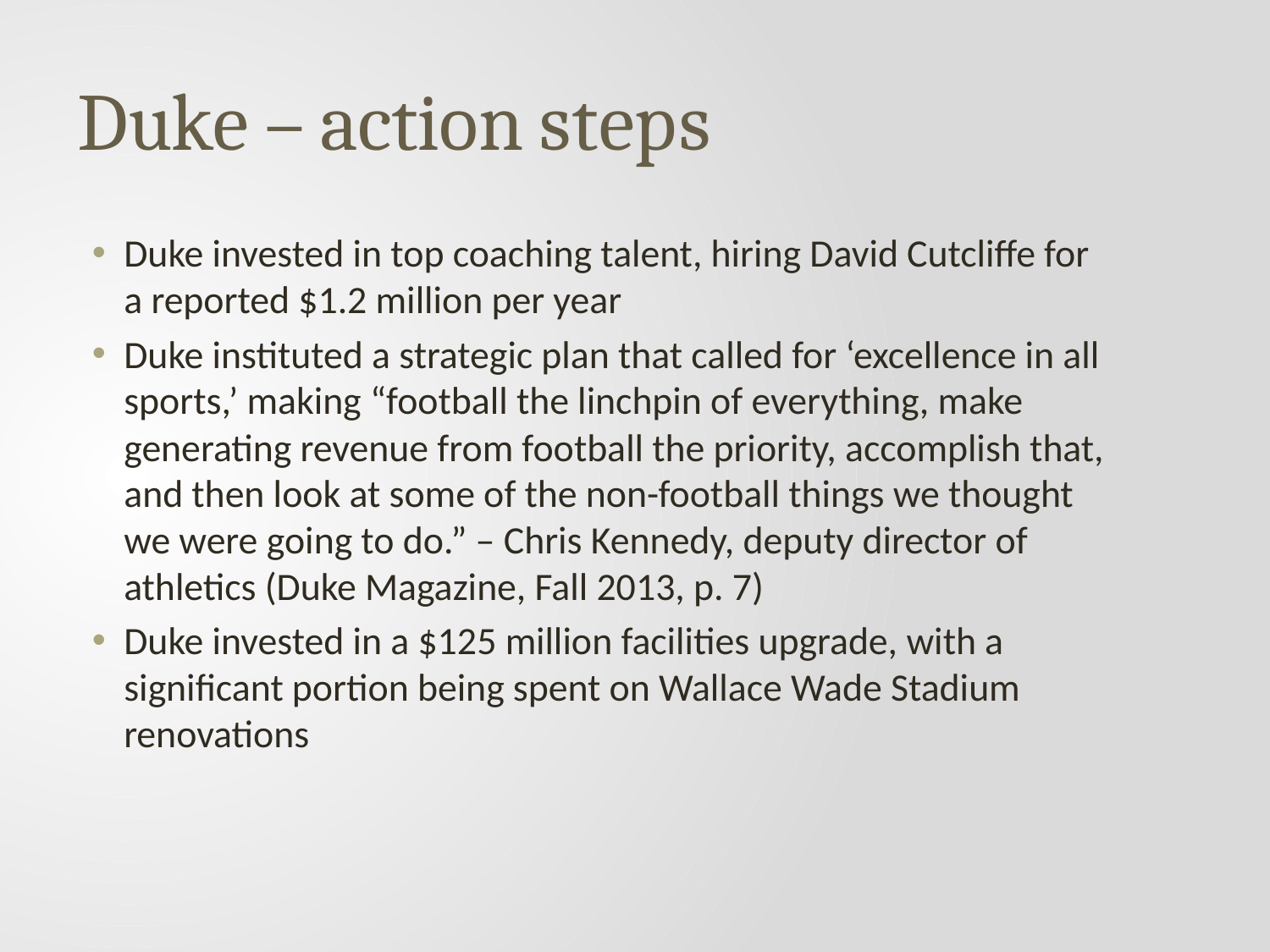

# Duke – action steps
Duke invested in top coaching talent, hiring David Cutcliffe for a reported $1.2 million per year
Duke instituted a strategic plan that called for ‘excellence in all sports,’ making “football the linchpin of everything, make generating revenue from football the priority, accomplish that, and then look at some of the non-football things we thought we were going to do.” – Chris Kennedy, deputy director of athletics (Duke Magazine, Fall 2013, p. 7)
Duke invested in a $125 million facilities upgrade, with a significant portion being spent on Wallace Wade Stadium renovations